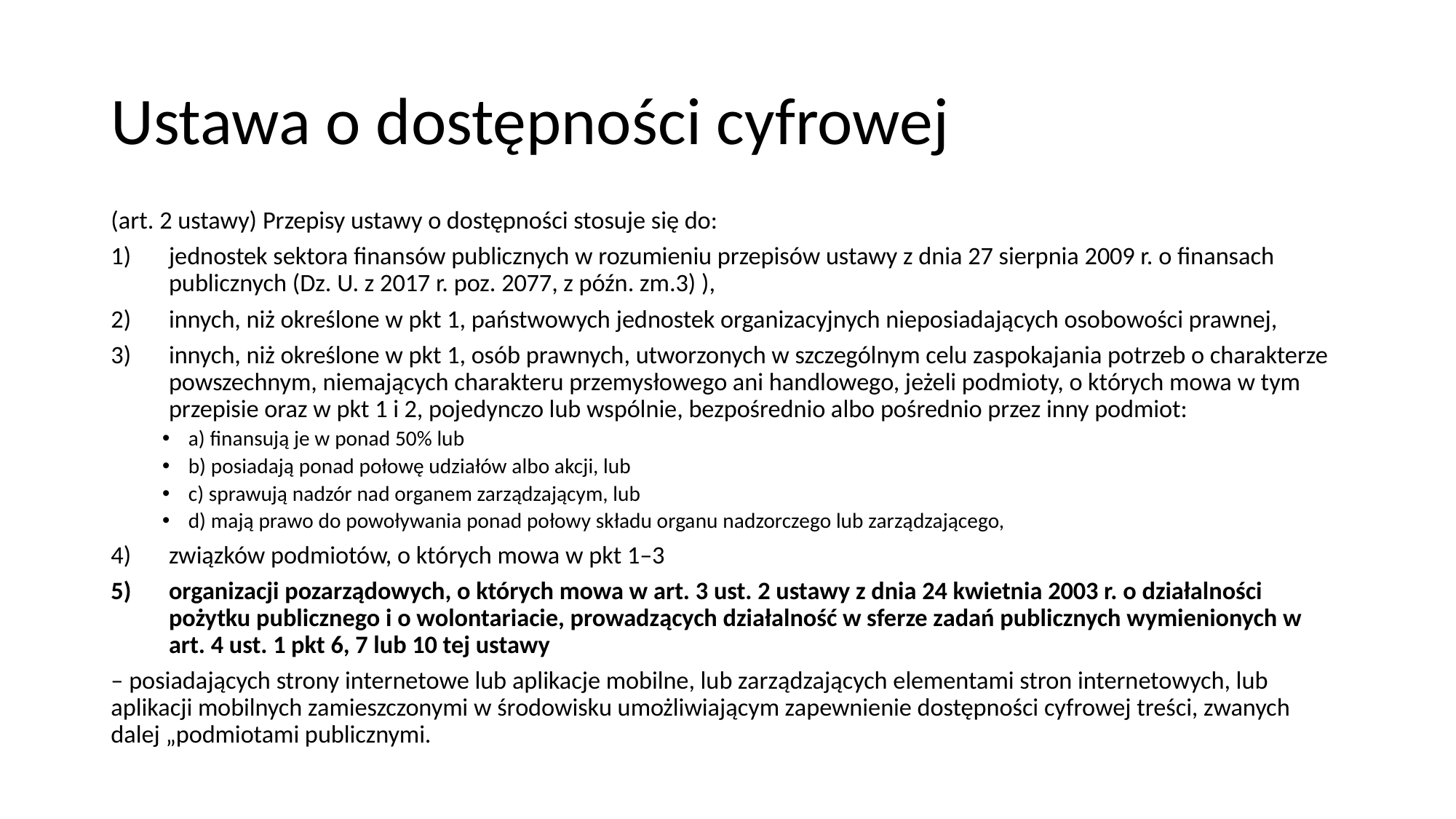

# Ustawa o dostępności cyfrowej
(art. 2 ustawy) Przepisy ustawy o dostępności stosuje się do:
jednostek sektora finansów publicznych w rozumieniu przepisów ustawy z dnia 27 sierpnia 2009 r. o finansach publicznych (Dz. U. z 2017 r. poz. 2077, z późn. zm.3) ),
innych, niż określone w pkt 1, państwowych jednostek organizacyjnych nieposiadających osobowości prawnej,
innych, niż określone w pkt 1, osób prawnych, utworzonych w szczególnym celu zaspokajania potrzeb o charakterze powszechnym, niemających charakteru przemysłowego ani handlowego, jeżeli podmioty, o których mowa w tym przepisie oraz w pkt 1 i 2, pojedynczo lub wspólnie, bezpośrednio albo pośrednio przez inny podmiot:
a) finansują je w ponad 50% lub
b) posiadają ponad połowę udziałów albo akcji, lub
c) sprawują nadzór nad organem zarządzającym, lub
d) mają prawo do powoływania ponad połowy składu organu nadzorczego lub zarządzającego,
związków podmiotów, o których mowa w pkt 1–3
organizacji pozarządowych, o których mowa w art. 3 ust. 2 ustawy z dnia 24 kwietnia 2003 r. o działalności pożytku publicznego i o wolontariacie, prowadzących działalność w sferze zadań publicznych wymienionych w art. 4 ust. 1 pkt 6, 7 lub 10 tej ustawy
– posiadających strony internetowe lub aplikacje mobilne, lub zarządzających elementami stron internetowych, lub aplikacji mobilnych zamieszczonymi w środowisku umożliwiającym zapewnienie dostępności cyfrowej treści, zwanych dalej „podmiotami publicznymi.